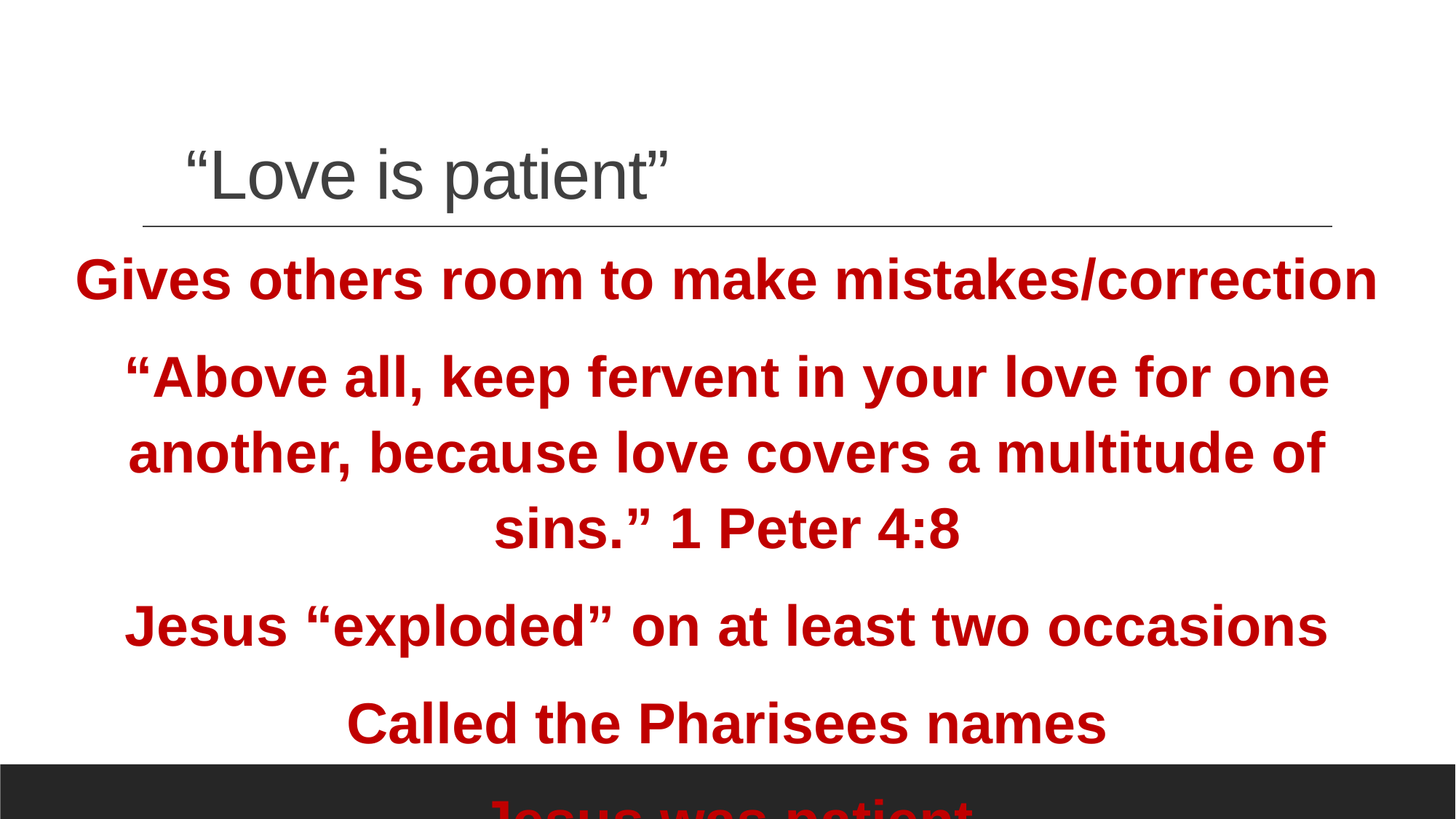

# “Love is patient”
Gives others room to make mistakes/correction
“Above all, keep fervent in your love for one another, because love covers a multitude of sins.” 1 Peter 4:8
Jesus “exploded” on at least two occasions
Called the Pharisees names
Jesus was patient